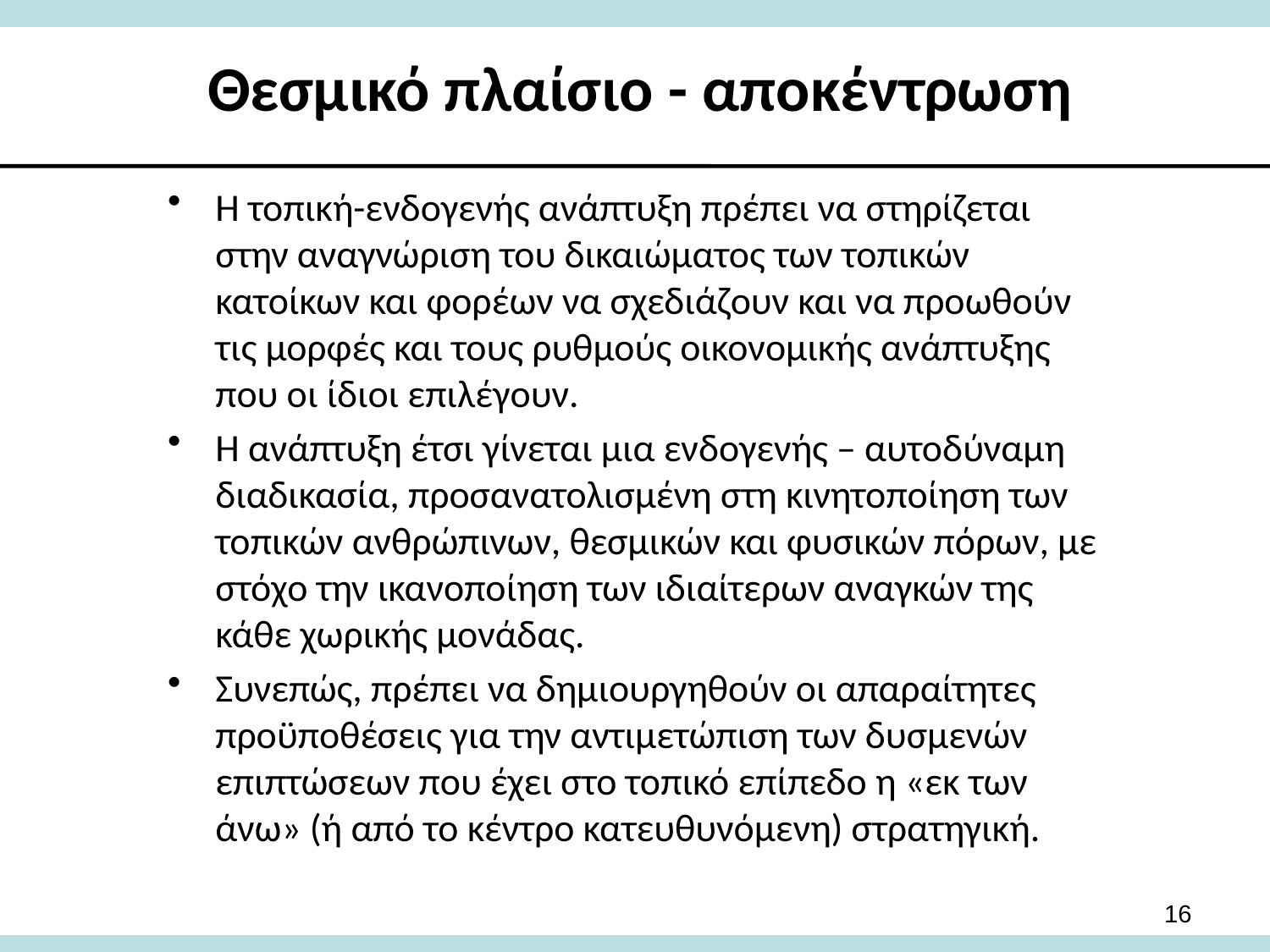

# Θεσμικό πλαίσιο - αποκέντρωση
Η τοπική-ενδογενής ανάπτυξη πρέπει να στηρίζεται στην αναγνώριση του δικαιώματος των τοπικών κατοίκων και φορέων να σχεδιάζουν και να προωθούν τις μορφές και τους ρυθμούς οικονομικής ανάπτυξης που οι ίδιοι επιλέγουν.
Η ανάπτυξη έτσι γίνεται μια ενδογενής – αυτοδύναμη διαδικασία, προσανατολισμένη στη κινητοποίηση των τοπικών ανθρώπινων, θεσμικών και φυσικών πόρων, με στόχο την ικανοποίηση των ιδιαίτερων αναγκών της κάθε χωρικής μονάδας.
Συνεπώς, πρέπει να δημιουργηθούν οι απαραίτητες προϋποθέσεις για την αντιμετώπιση των δυσμενών επιπτώσεων που έχει στο τοπικό επίπεδο η «εκ των άνω» (ή από το κέντρο κατευθυνόμενη) στρατηγική.
16